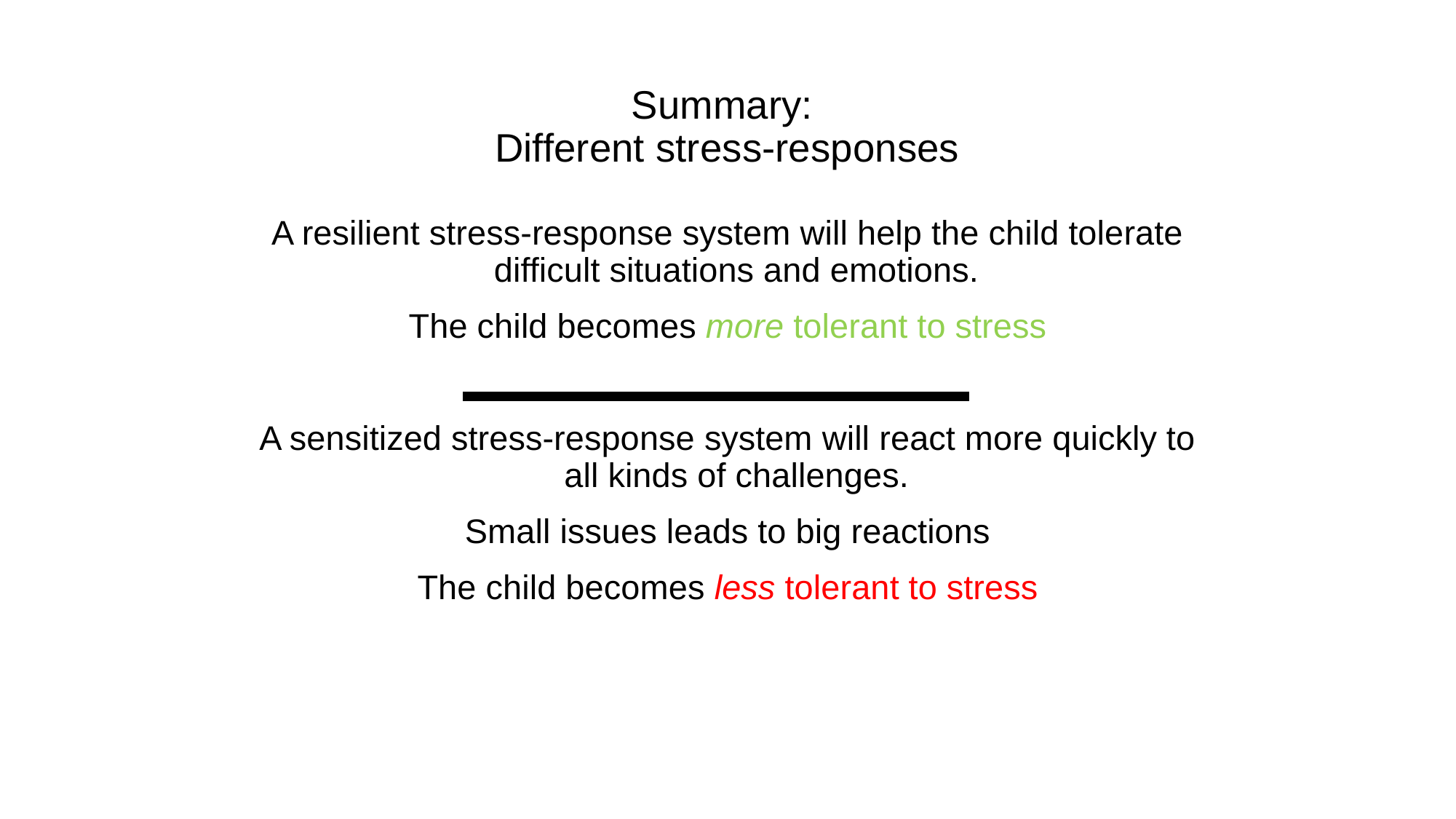

Summary:
Different stress-responses
A resilient stress-response system will help the child tolerate difficult situations and emotions.
The child becomes more tolerant to stress

A sensitized stress-response system will react more quickly to all kinds of challenges.
Small issues leads to big reactions
The child becomes less tolerant to stress